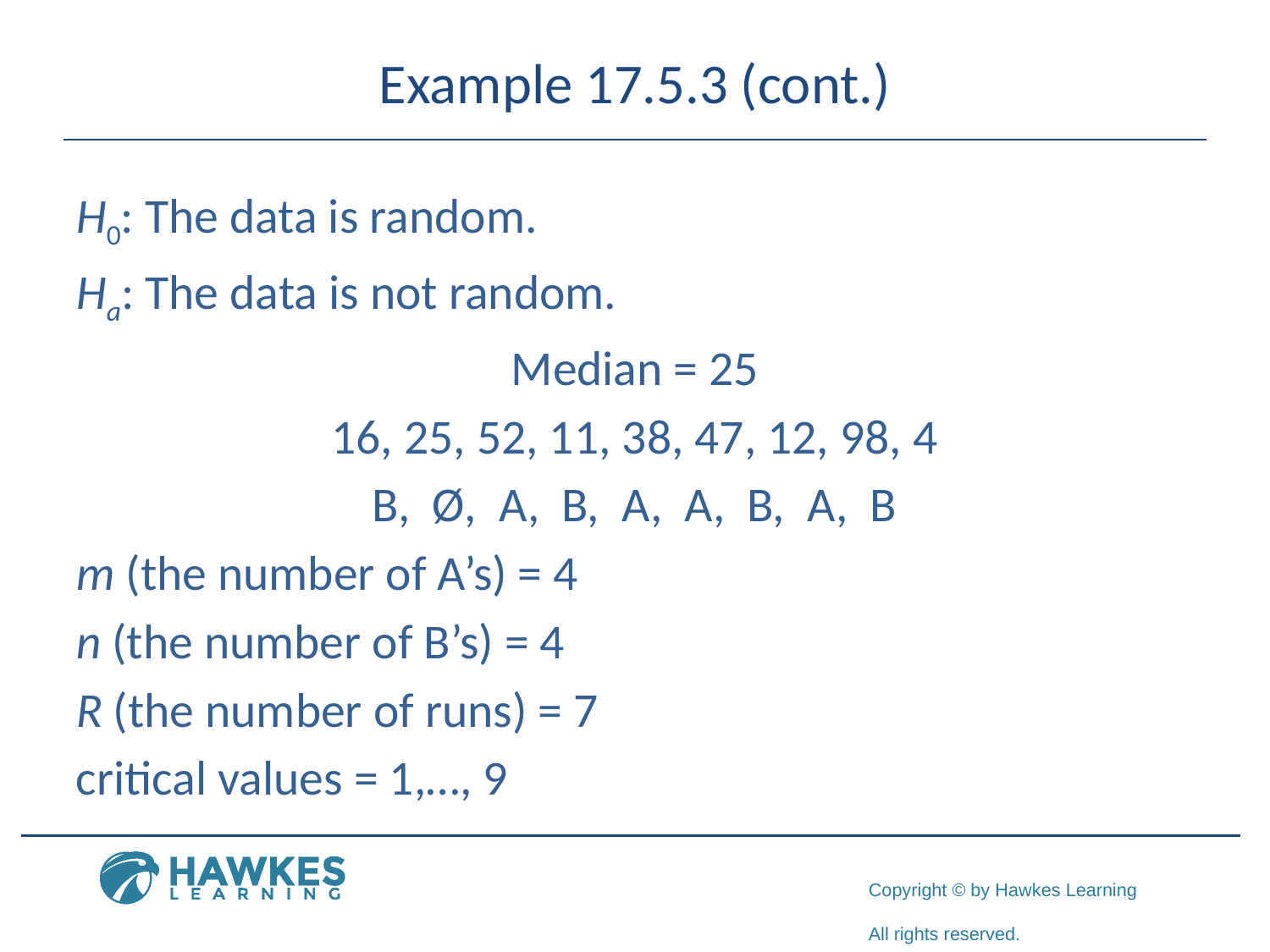

# Example 17.5.3 (cont.)
H0: The data is random.
Ha: The data is not random.
Median = 25
 16, 25, 52, 11, 38, 47, 12, 98, 4
B,  Ø,  A,  B,  A,  A,  B,  A,  B
m (the number of A’s) = 4
n (the number of B’s) = 4
R (the number of runs) = 7
critical values = 1,…, 9